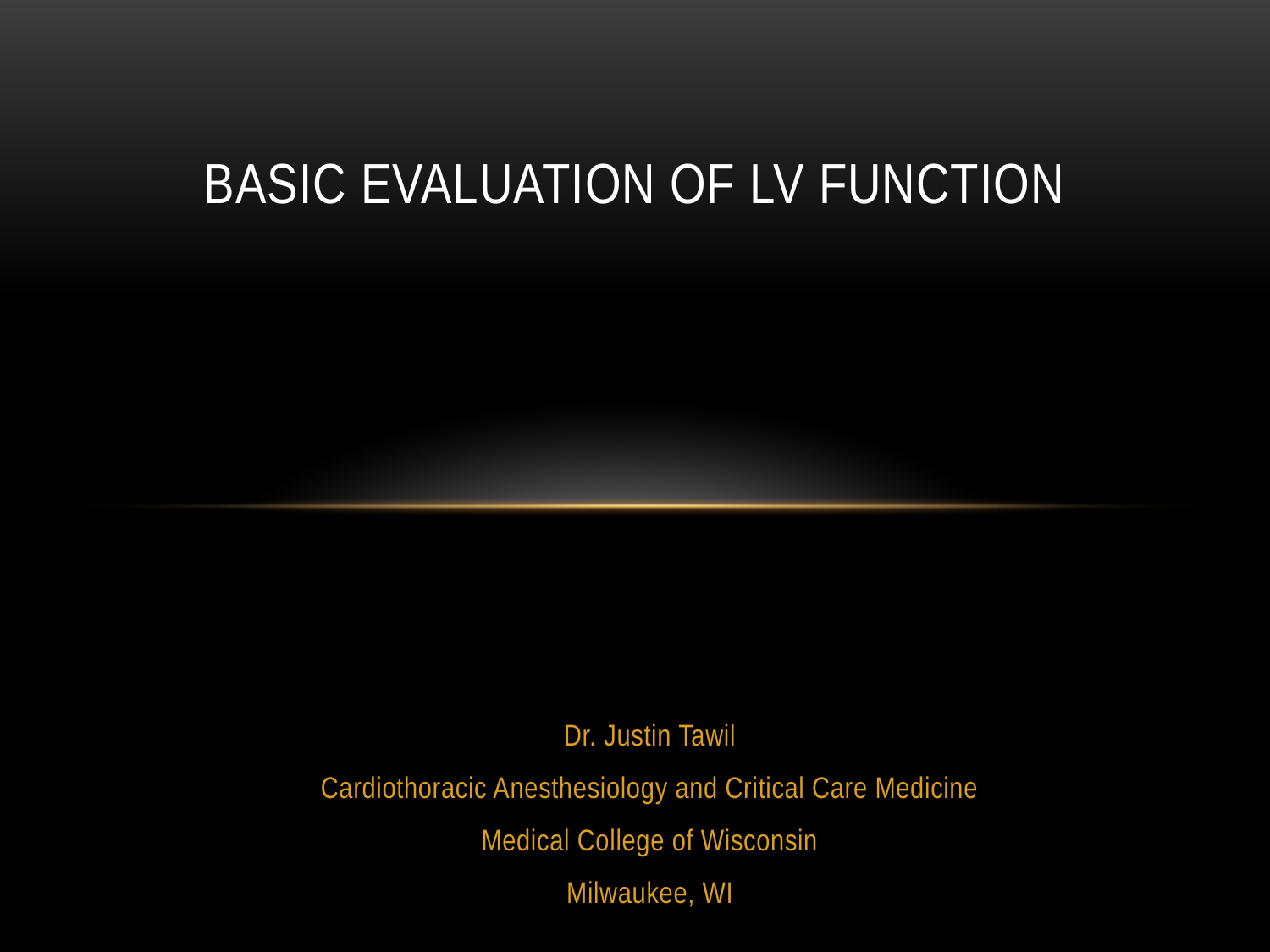

# Basic Evaluation of LV Function
Dr. Justin Tawil
Cardiothoracic Anesthesiology and Critical Care Medicine
Medical College of Wisconsin
Milwaukee, WI